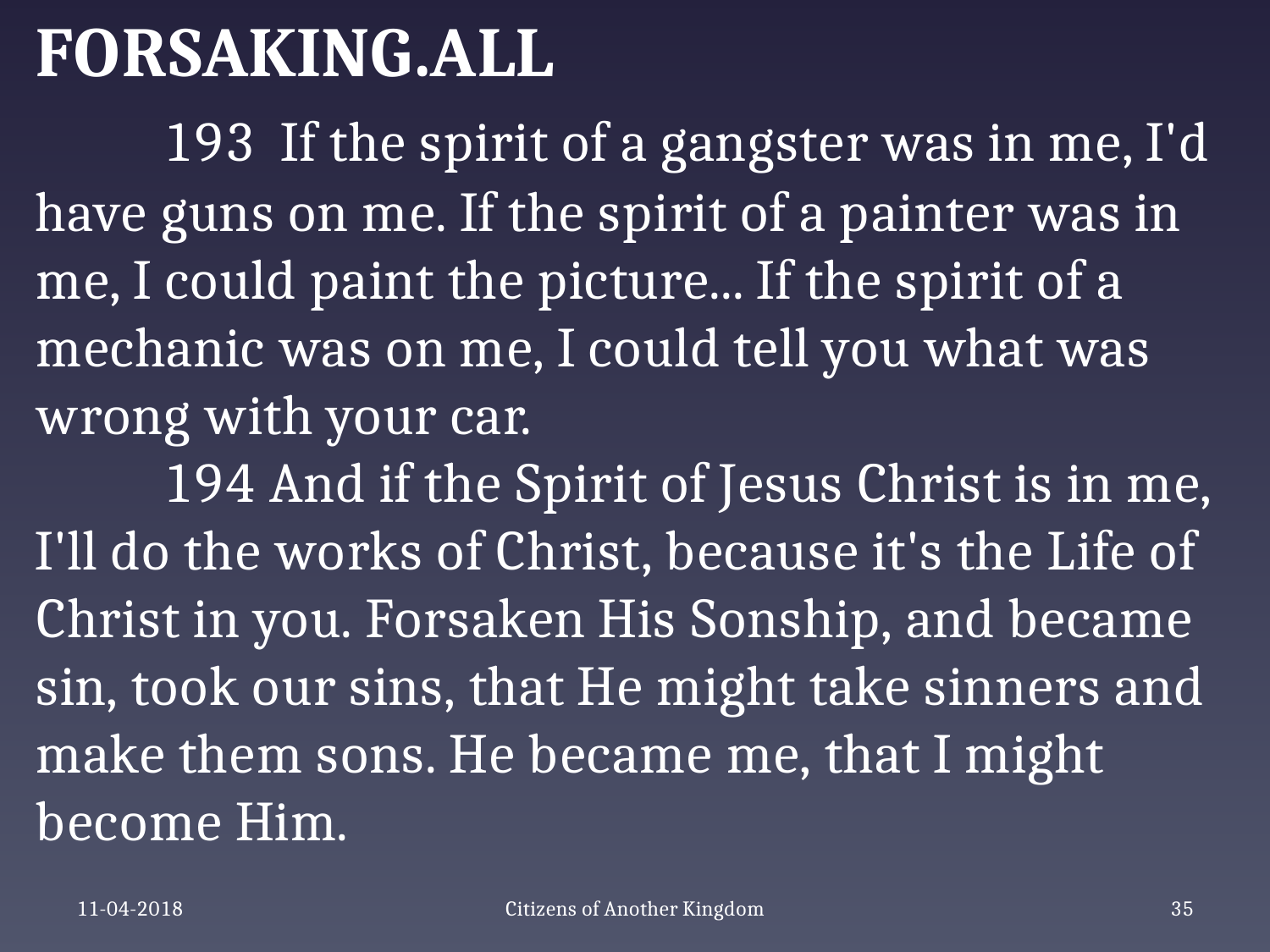

FORSAKING.ALL
	193  If the spirit of a gangster was in me, I'd have guns on me. If the spirit of a painter was in me, I could paint the picture... If the spirit of a mechanic was on me, I could tell you what was wrong with your car.
	194 And if the Spirit of Jesus Christ is in me, I'll do the works of Christ, because it's the Life of Christ in you. Forsaken His Sonship, and became sin, took our sins, that He might take sinners and make them sons. He became me, that I might become Him.
11-04-2018
Citizens of Another Kingdom
35